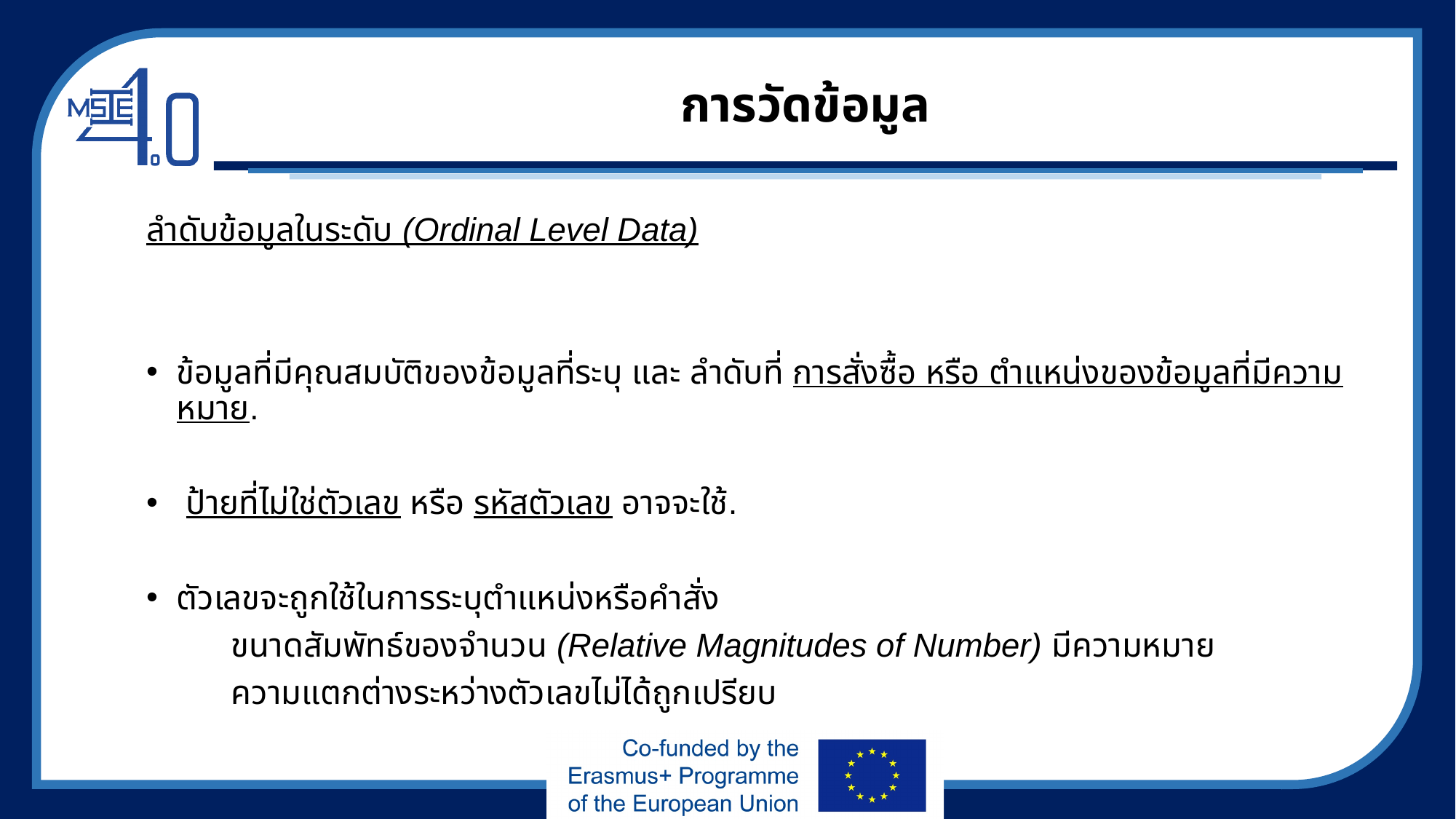

# การวัดข้อมูล
ลำดับข้อมูลในระดับ (Ordinal Level Data)

ข้อมูลที่มีคุณสมบัติของข้อมูลที่ระบุ และ ลำดับที่ การสั่งซื้อ หรือ ตำแหน่งของข้อมูลที่มีความหมาย.

 ป้ายที่ไม่ใช่ตัวเลข หรือ รหัสตัวเลข อาจจะใช้.

ตัวเลขจะถูกใช้ในการระบุตำแหน่งหรือคำสั่ง
 	ขนาดสัมพัทธ์ของจำนวน (Relative Magnitudes of Number) มีความหมาย
 	ความแตกต่างระหว่างตัวเลขไม่ได้ถูกเปรียบ